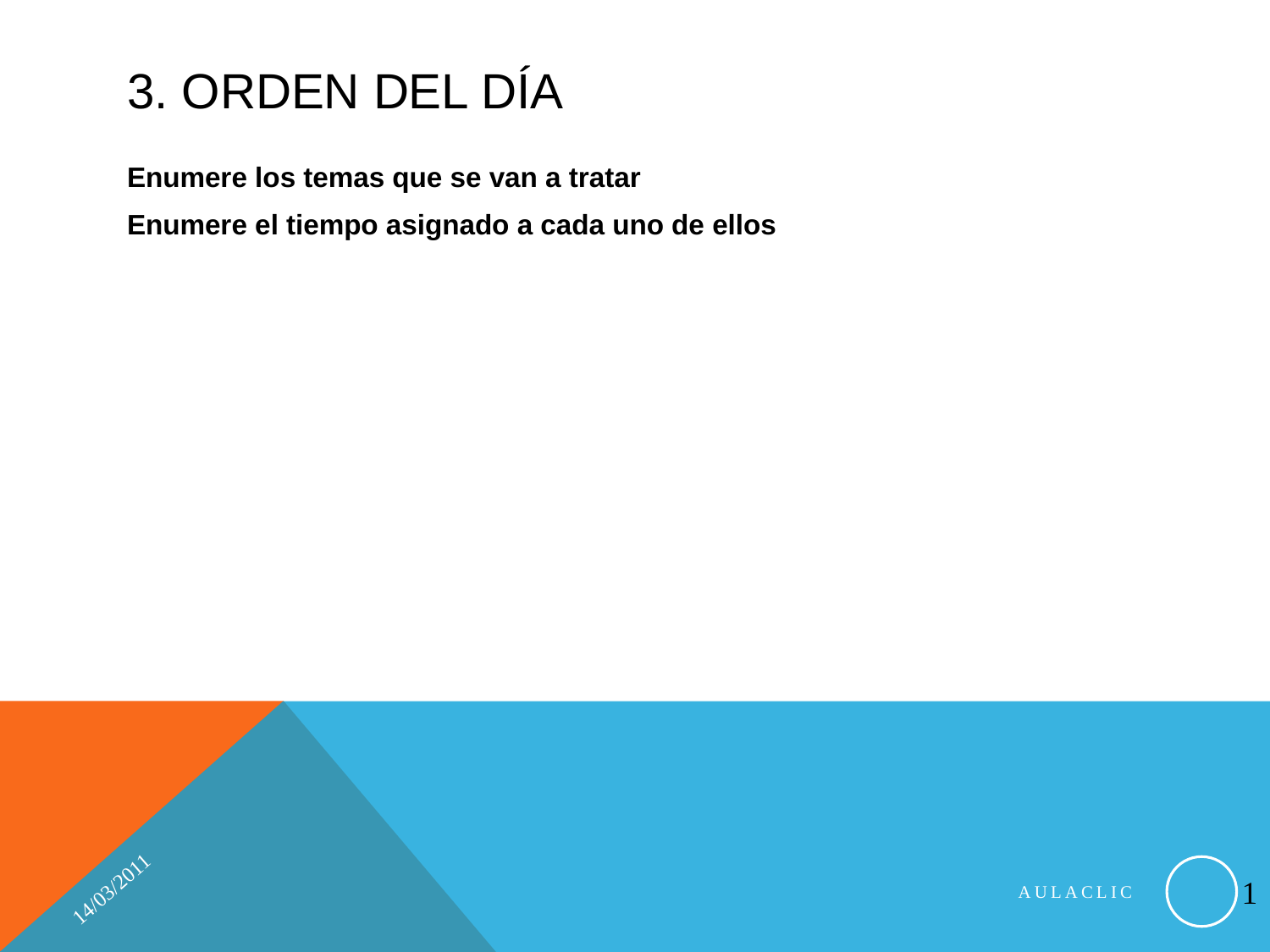

# 3. Orden del día
Enumere los temas que se van a tratar
Enumere el tiempo asignado a cada uno de ellos
14/03/2011
1
AULACLIC